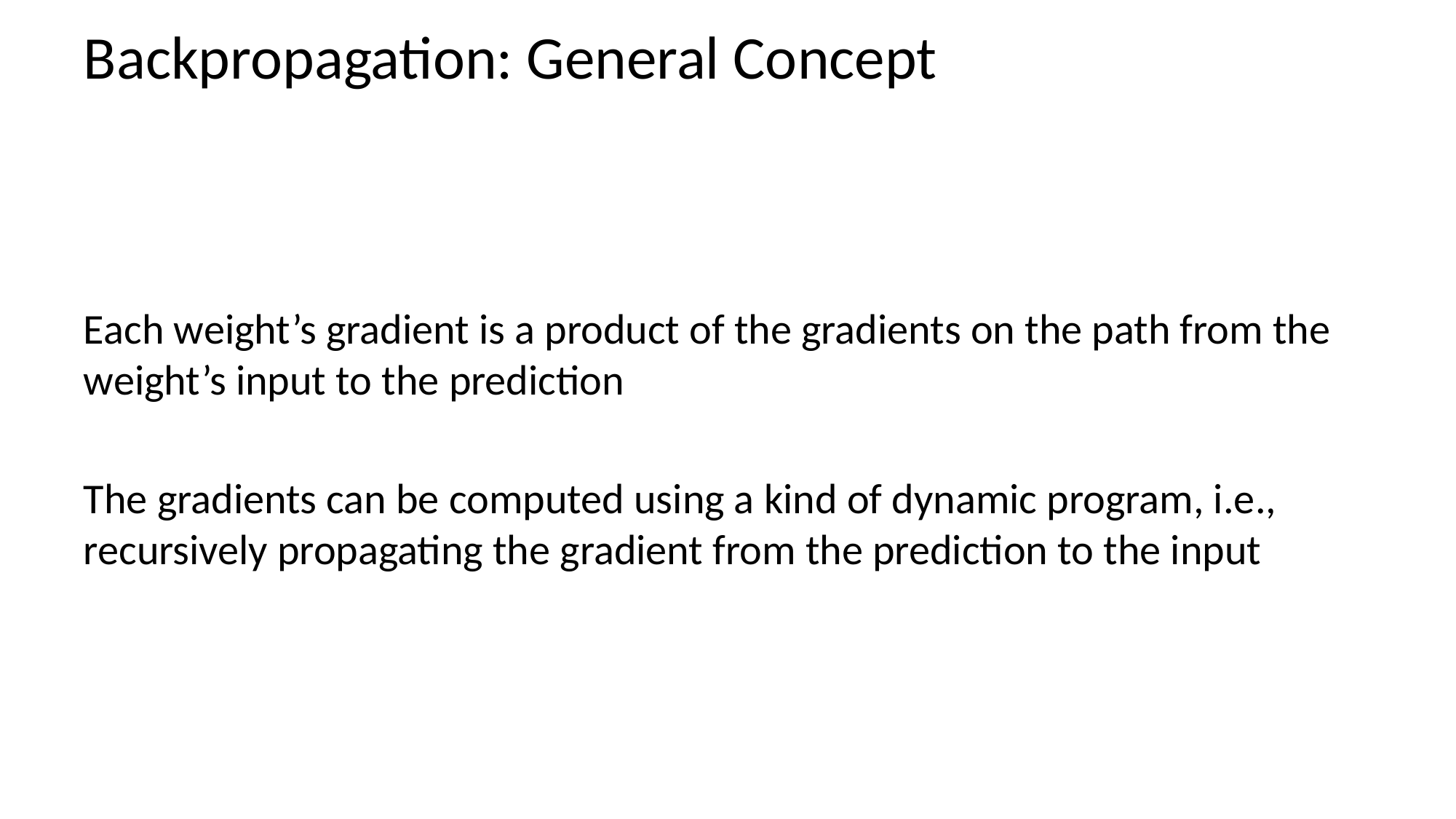

# Backpropagation: General Concept

Each weight’s gradient is a product of the gradients on the path from the weight’s input to the prediction

The gradients can be computed using a kind of dynamic program, i.e., recursively propagating the gradient from the prediction to the input